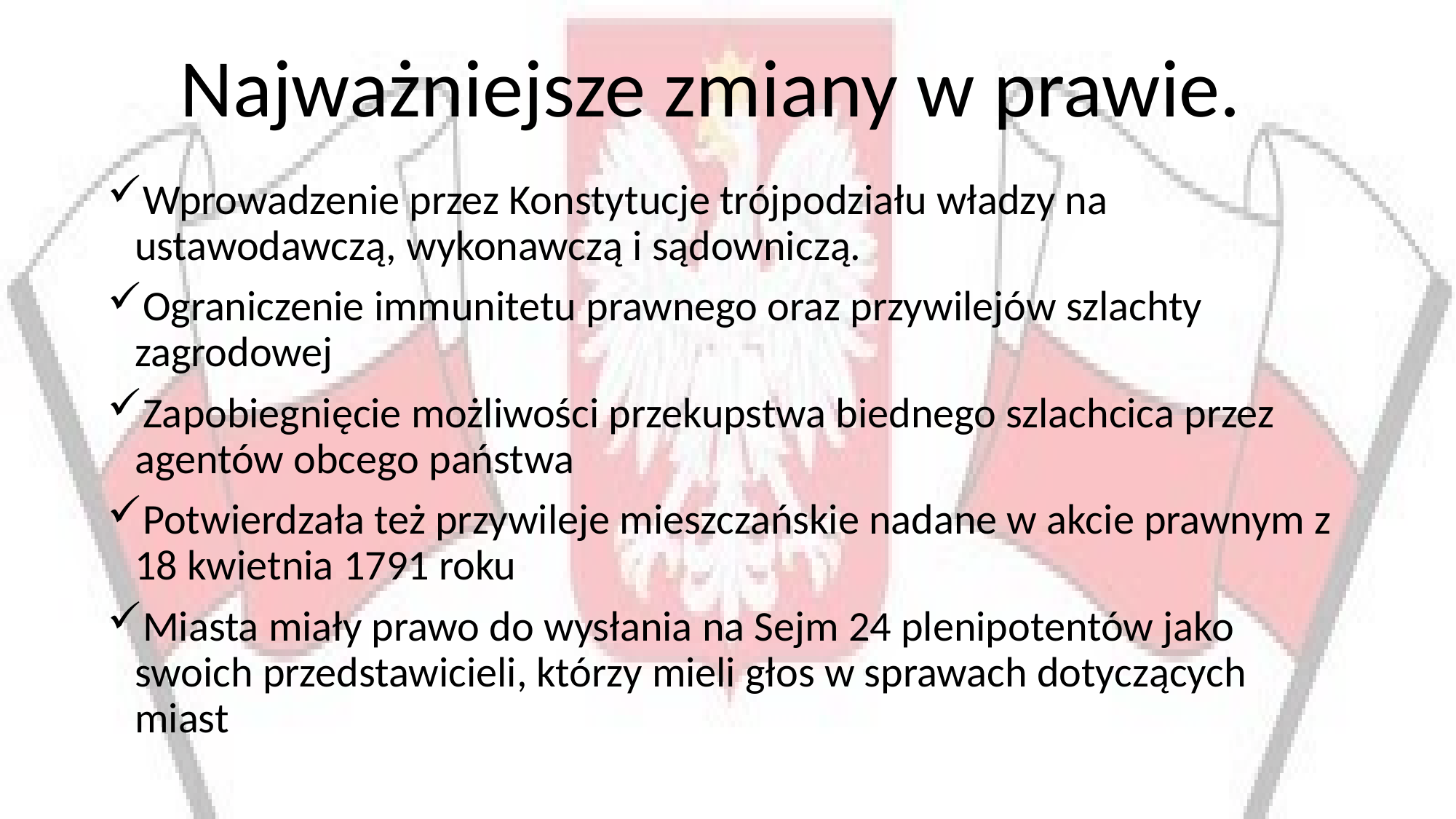

# Najważniejsze zmiany w prawie.
Wprowadzenie przez Konstytucje trójpodziału władzy na       ustawodawczą, wykonawczą i sądowniczą.
Ograniczenie immunitetu prawnego oraz przywilejów szlachty zagrodowej
Zapobiegnięcie możliwości przekupstwa biednego szlachcica przez agentów obcego państwa
Potwierdzała też przywileje mieszczańskie nadane w akcie prawnym z 18 kwietnia 1791 roku
Miasta miały prawo do wysłania na Sejm 24 plenipotentów jako swoich przedstawicieli, którzy mieli głos w sprawach dotyczących miast